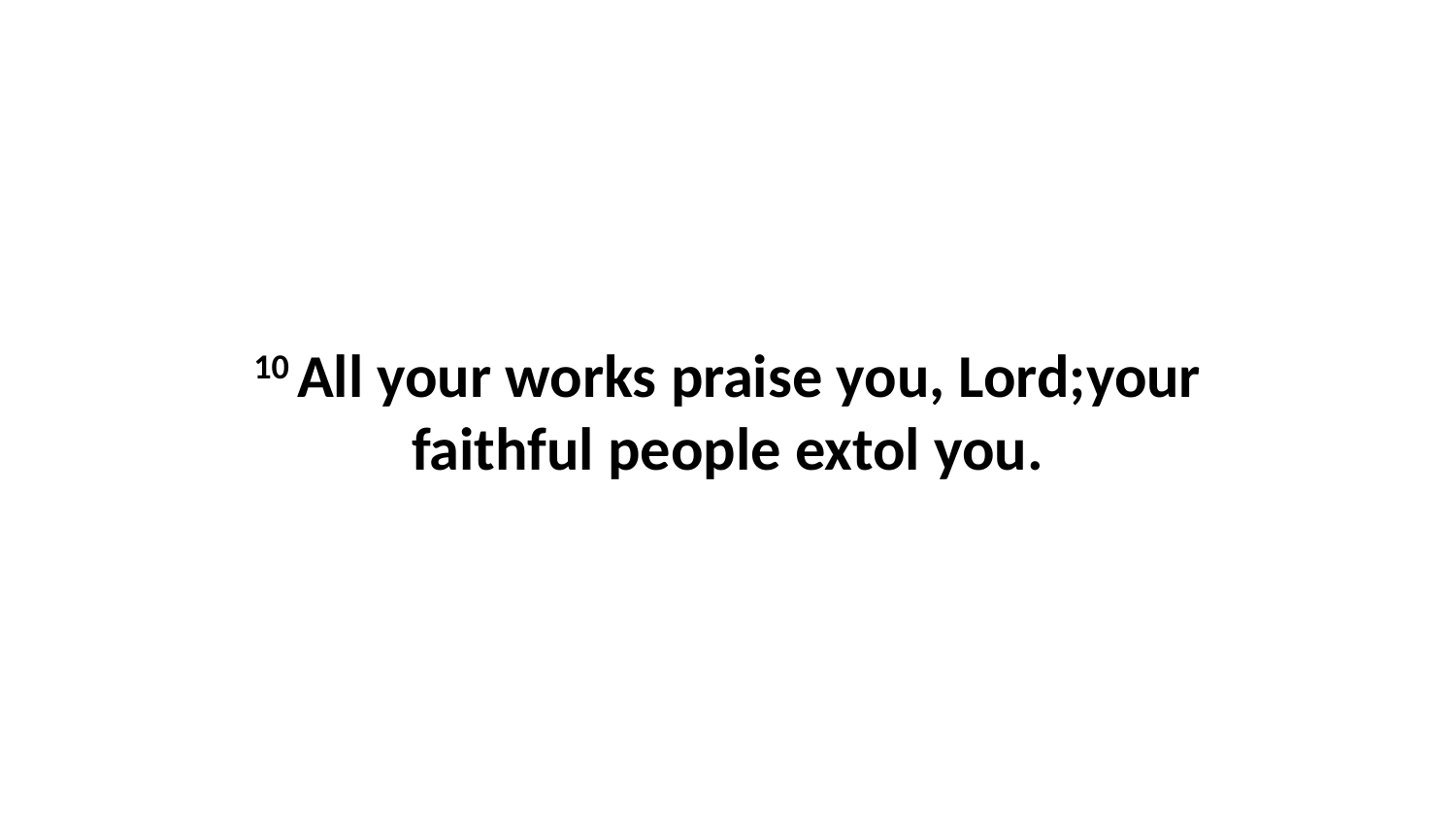

10 All your works praise you, Lord;your faithful people extol you.